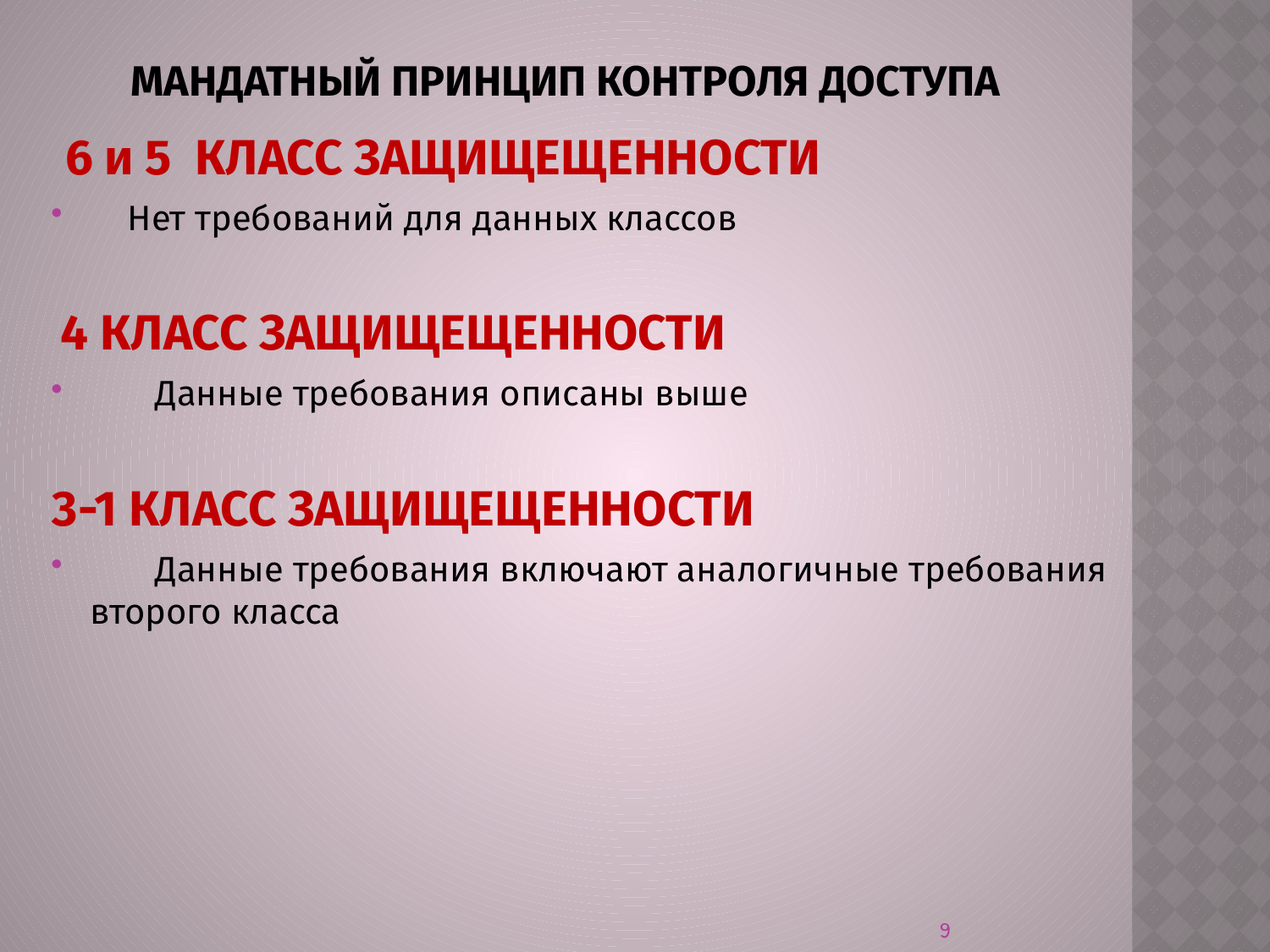

# Мандатный принцип контроля доступа
 6 и 5  КЛАСС ЗАЩИЩЕЩЕННОСТИ
    Нет требований для данных классов

 4 КЛАСС ЗАЩИЩЕЩЕННОСТИ
       Данные требования описаны выше

3-1 КЛАСС ЗАЩИЩЕЩЕННОСТИ
       Данные требования включают аналогичные требования второго класса

9